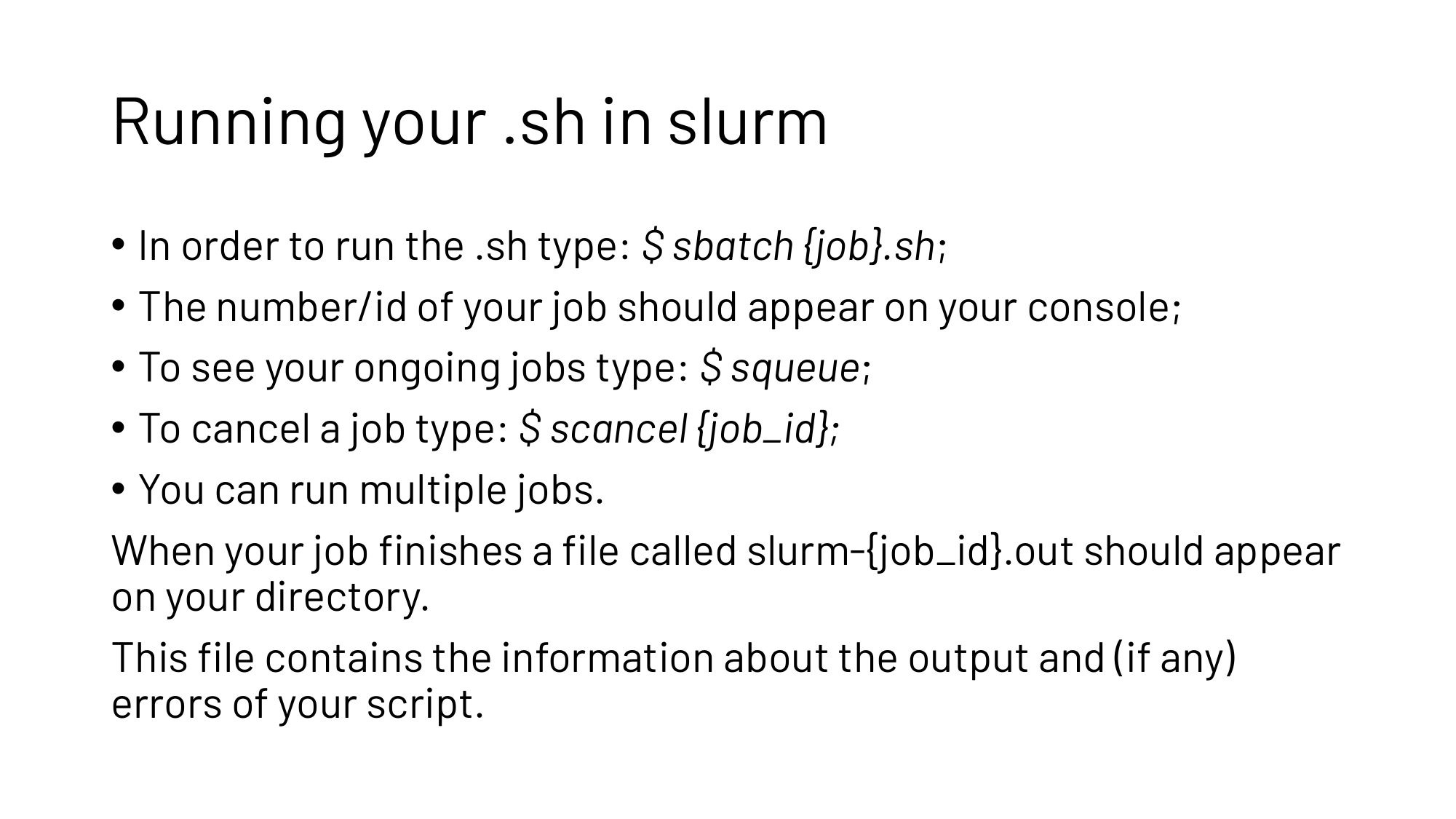

# Running your .sh in slurm
In order to run the .sh type: $ sbatch {job}.sh;
The number/id of your job should appear on your console;
To see your ongoing jobs type: $ squeue;
To cancel a job type: $ scancel {job_id};
You can run multiple jobs.
When your job finishes a file called slurm-{job_id}.out should appear on your directory.
This file contains the information about the output and (if any) errors of your script.